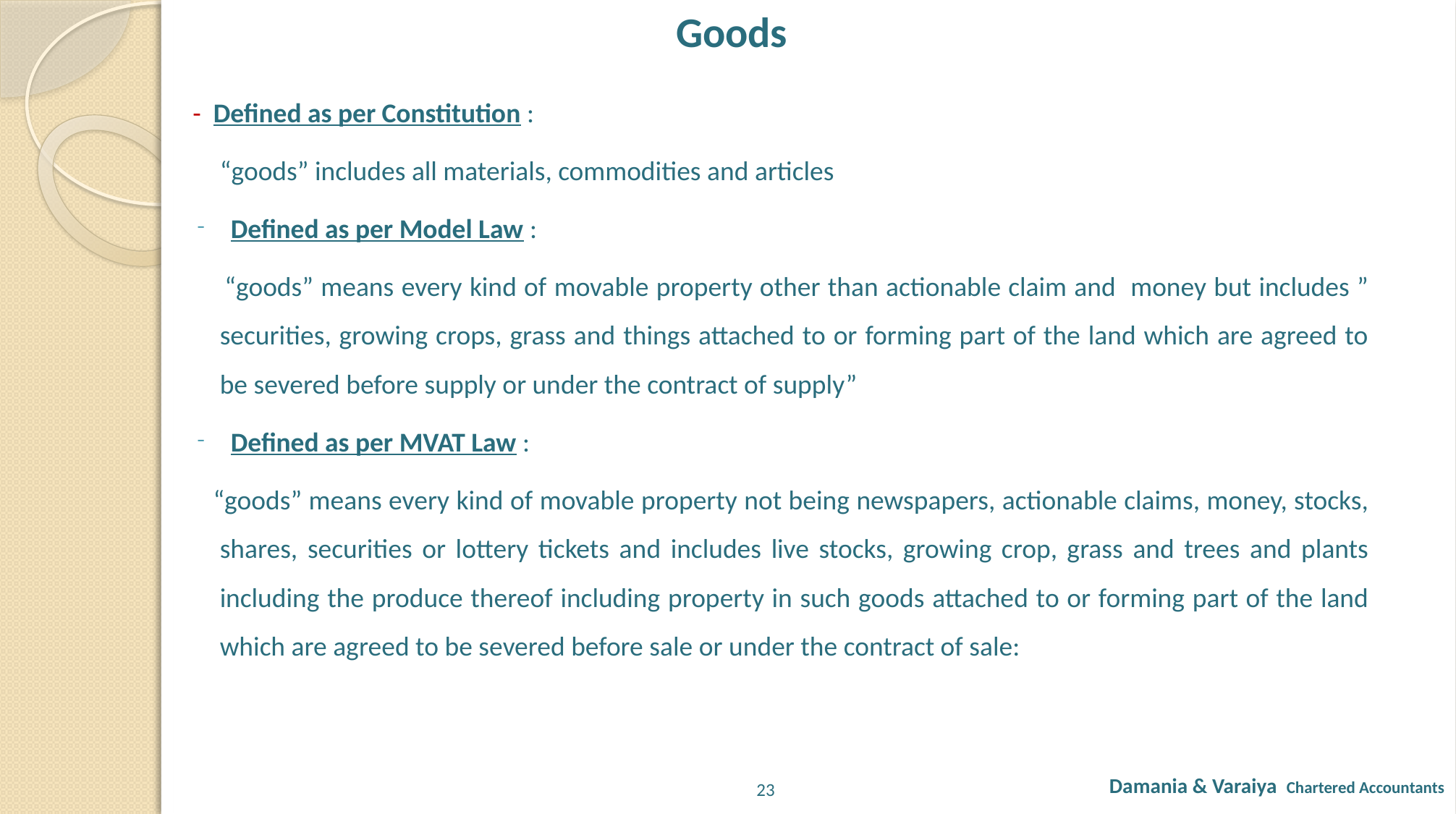

Goods
-  Defined as per Constitution :
“goods” includes all materials, commodities and articles
Defined as per Model Law :
     “goods” means every kind of movable property other than actionable claim and  money but includes ” securities, growing crops, grass and things attached to or forming part of the land which are agreed to be severed before supply or under the contract of supply”
Defined as per MVAT Law :
   “goods” means every kind of movable property not being newspapers, actionable claims, money, stocks, shares, securities or lottery tickets and includes live stocks, growing crop, grass and trees and plants including the produce thereof including property in such goods attached to or forming part of the land which are agreed to be severed before sale or under the contract of sale:

Damania & Varaiya  Chartered Accountants

23